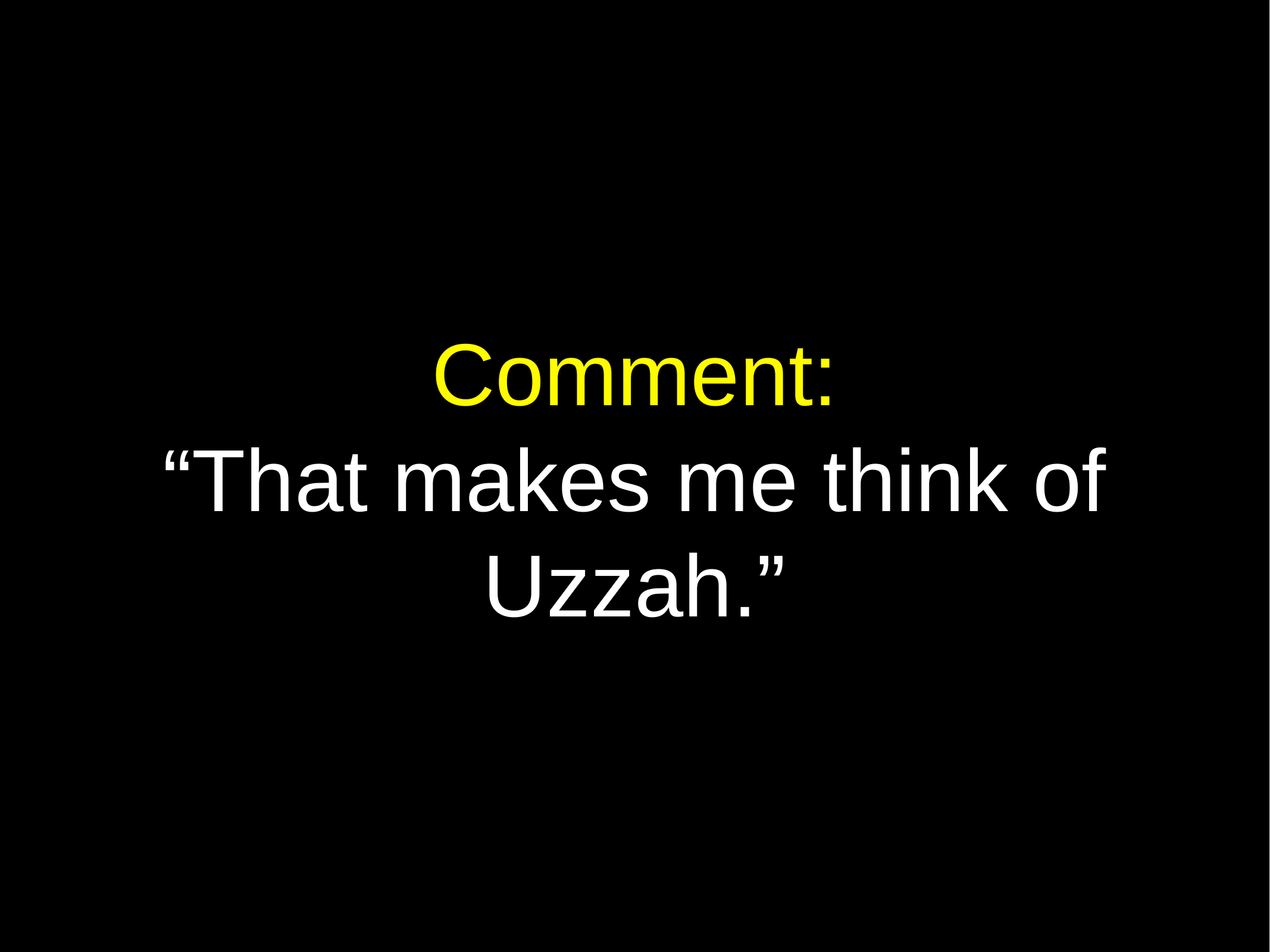

Comment:
“That makes me think of Uzzah.”